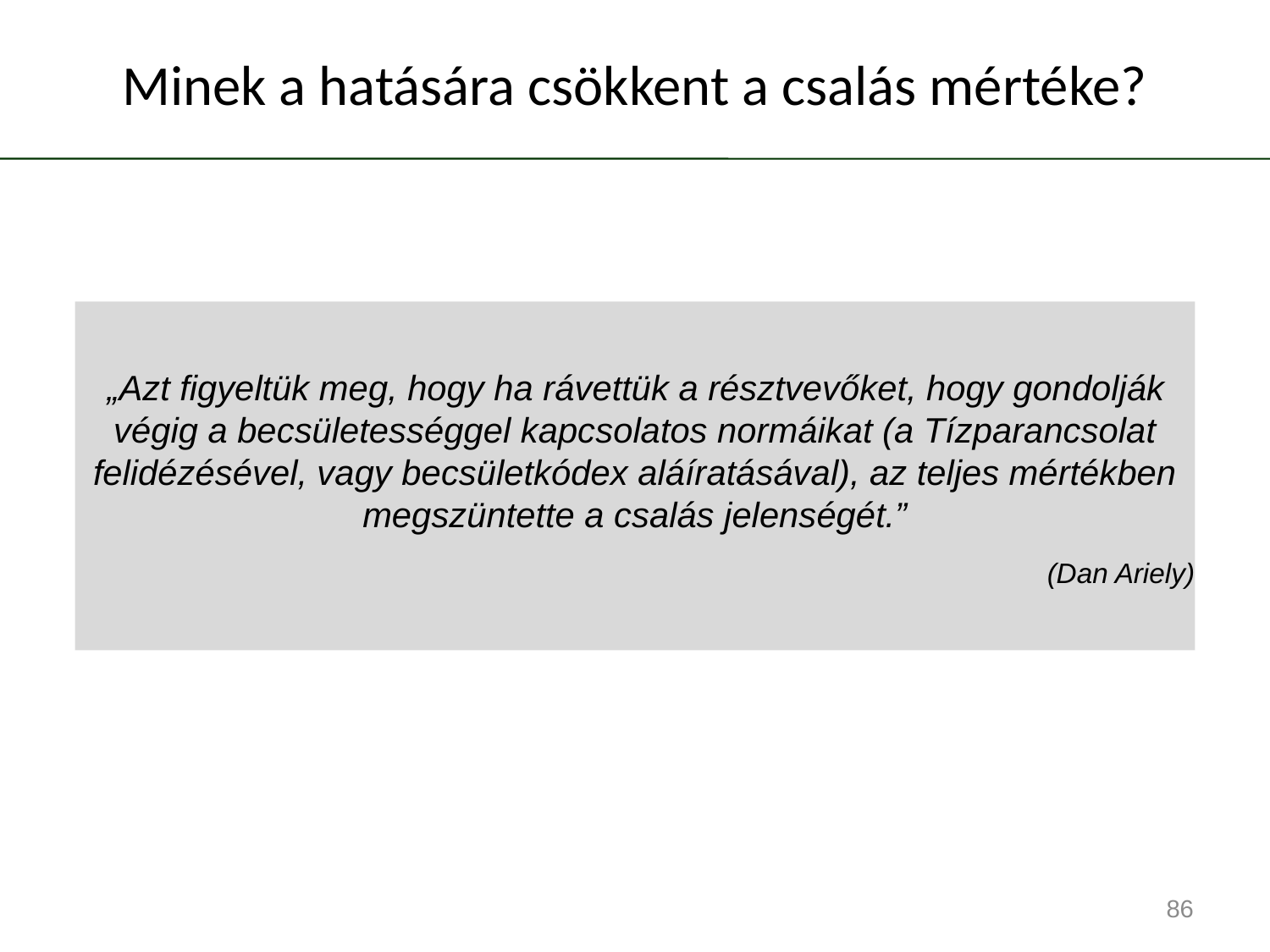

# Minek a hatására csökkent a csalás mértéke?

„Azt figyeltük meg, hogy ha rávettük a résztvevőket, hogy gondolják végig a becsületességgel kapcsolatos normáikat (a Tízparancsolat felidézésével, vagy becsületkódex aláíratásával), az teljes mértékben megszüntette a csalás jelenségét.”
(Dan Ariely)
86